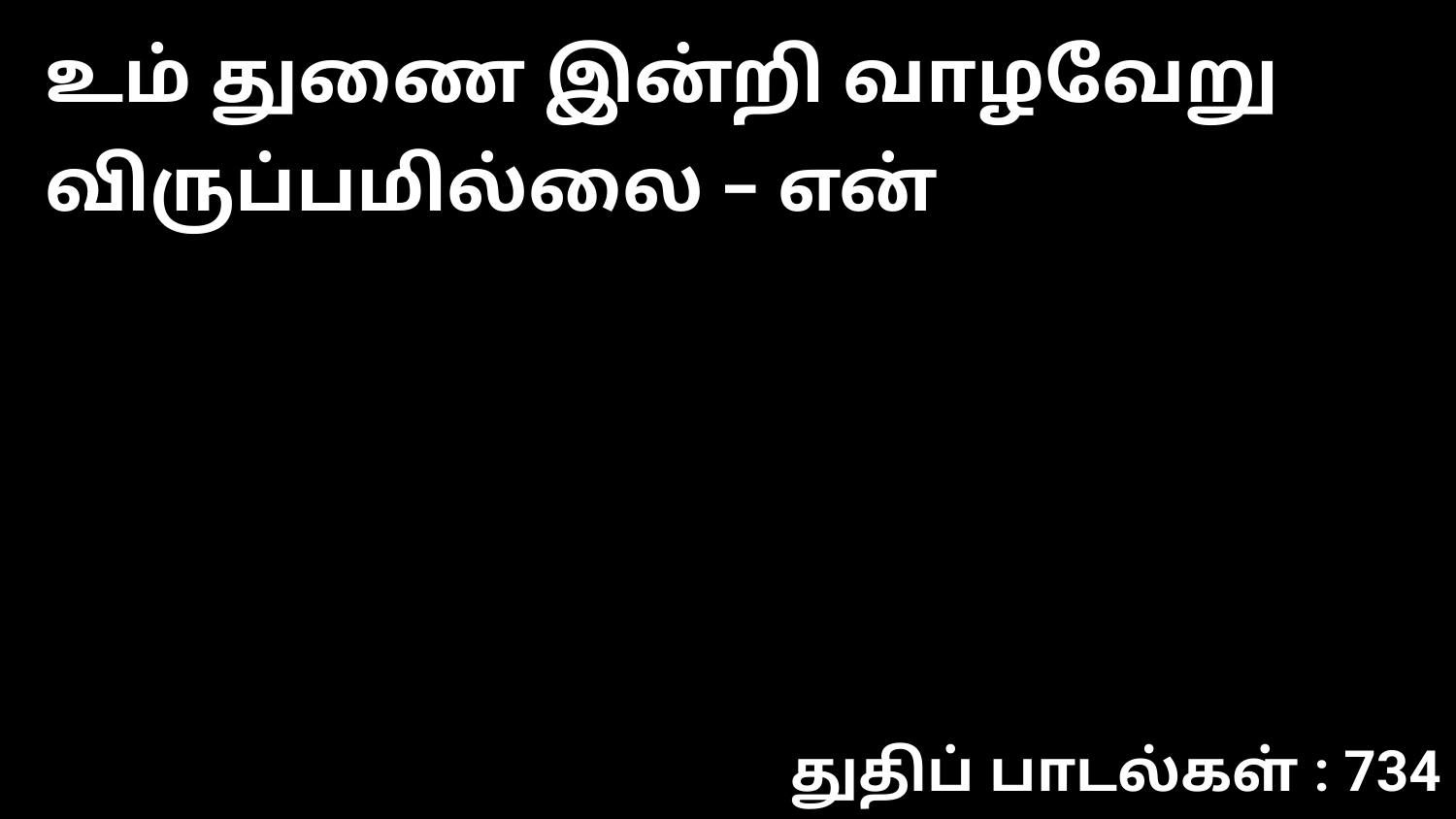

உம் துணை இன்றி வாழவேறு விருப்பமில்லை – என்
துதிப் பாடல்கள் : 734